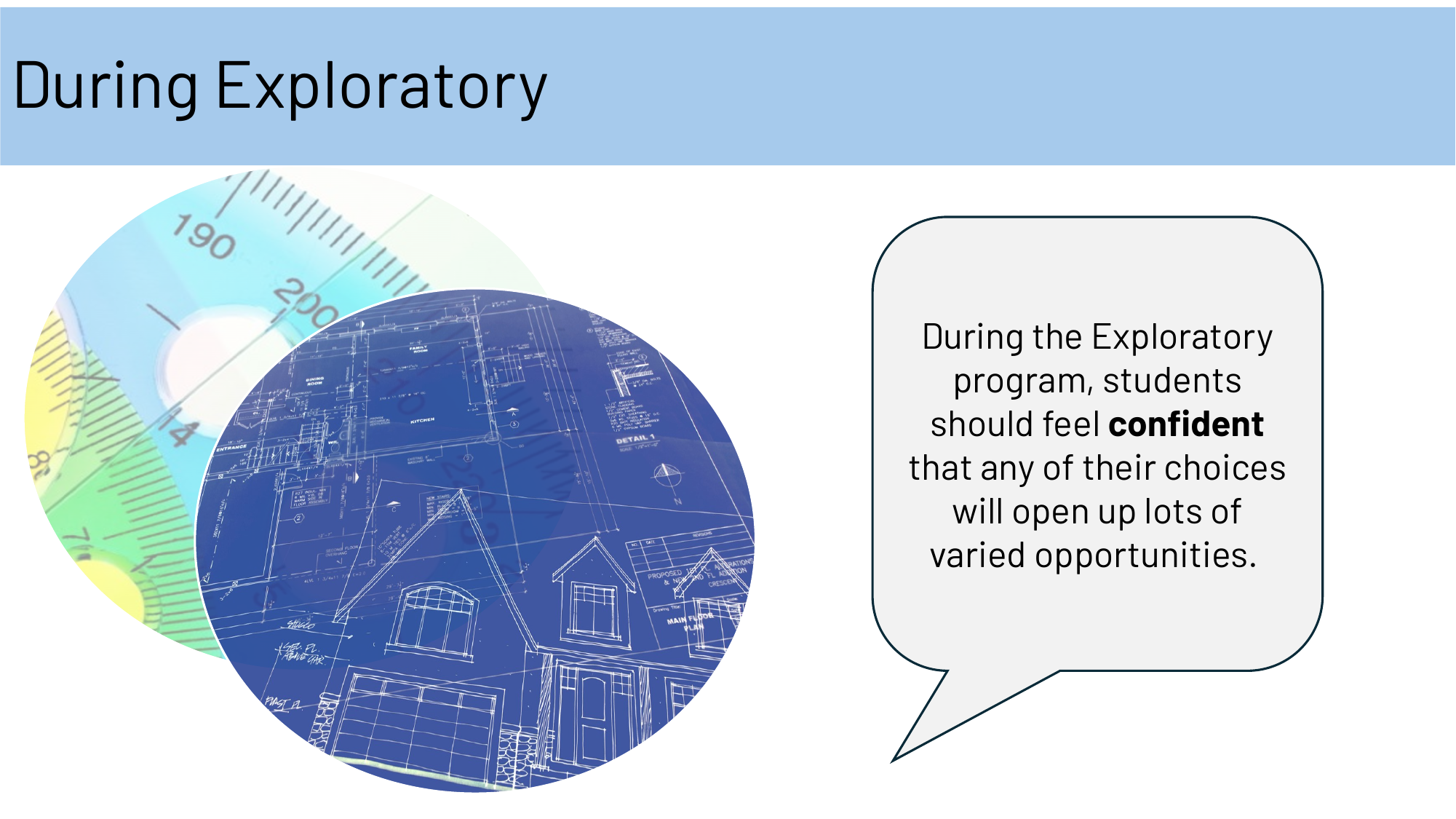

# During Exploratory

During the Exploratory program, students should feel confident that any of their choices will open up lots of varied opportunities.